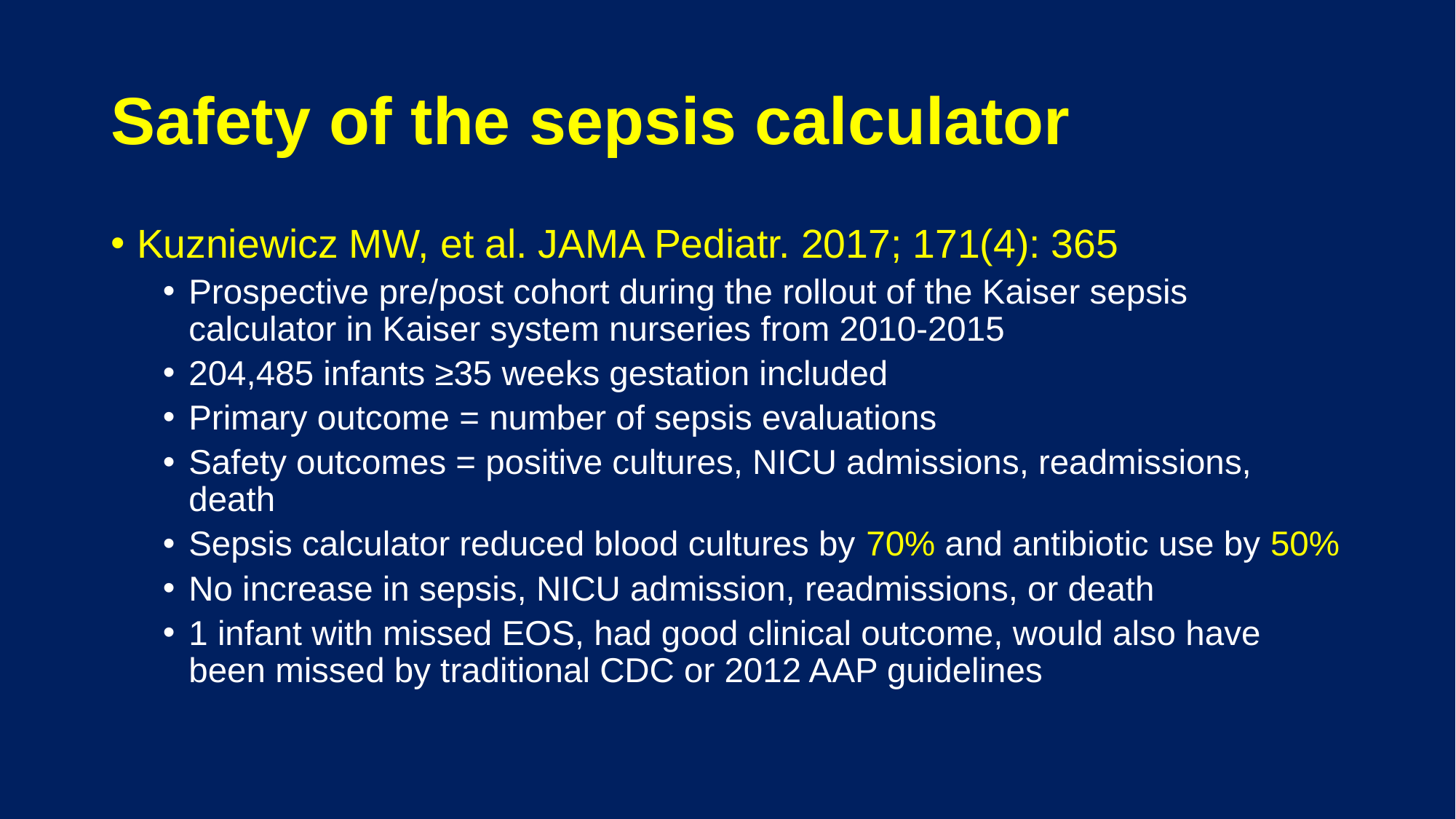

# Safety of the sepsis calculator
Kuzniewicz MW, et al. JAMA Pediatr. 2017; 171(4): 365
Prospective pre/post cohort during the rollout of the Kaiser sepsis calculator in Kaiser system nurseries from 2010-2015
204,485 infants ≥35 weeks gestation included
Primary outcome = number of sepsis evaluations
Safety outcomes = positive cultures, NICU admissions, readmissions, death
Sepsis calculator reduced blood cultures by 70% and antibiotic use by 50%
No increase in sepsis, NICU admission, readmissions, or death
1 infant with missed EOS, had good clinical outcome, would also have been missed by traditional CDC or 2012 AAP guidelines